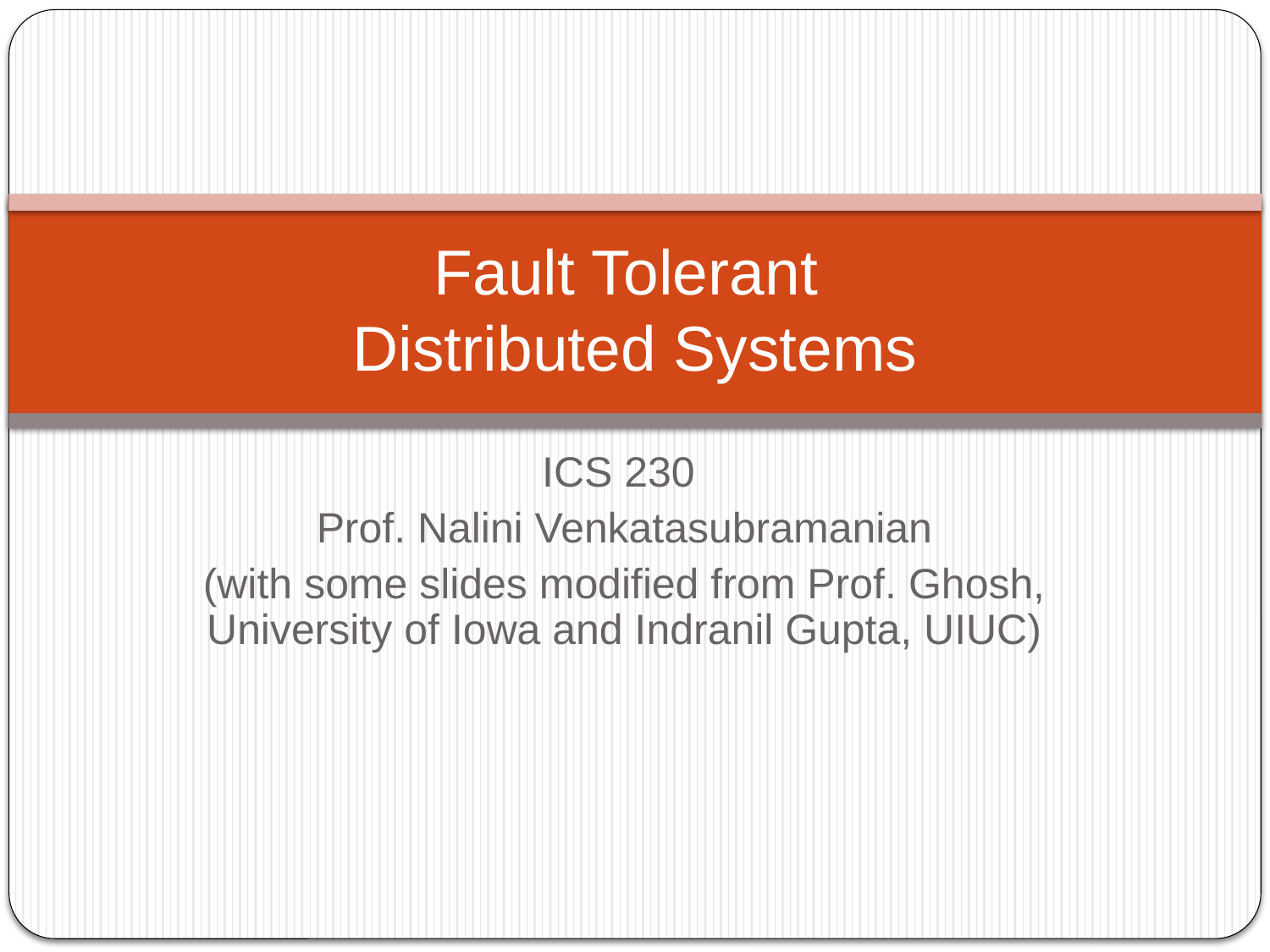

# Fault Tolerant Distributed Systems
ICS 230
Prof. Nalini Venkatasubramanian
(with some slides modified from Prof. Ghosh, University of Iowa and Indranil Gupta, UIUC)